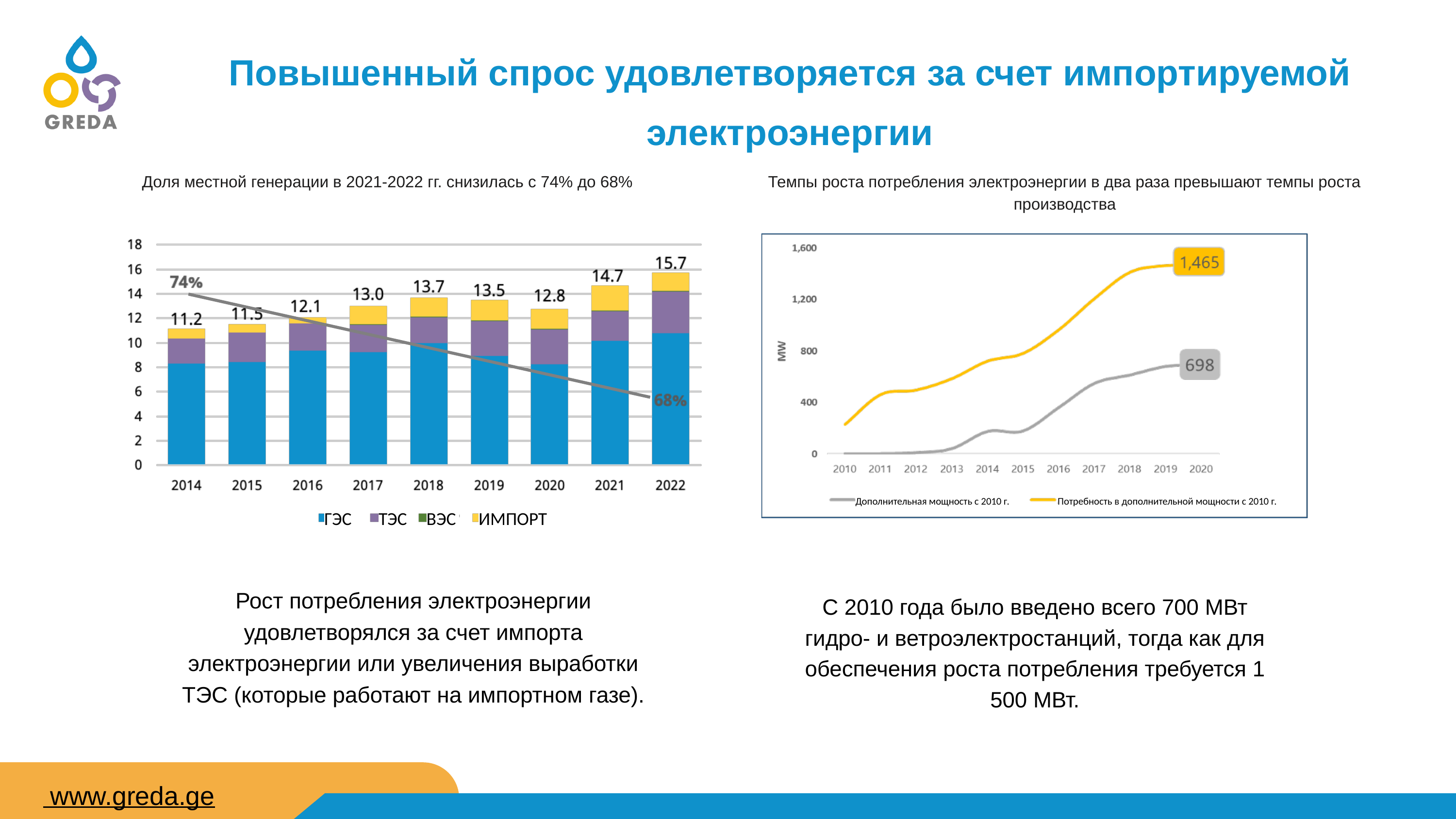

Повышенный спрос удовлетворяется за счет импортируемой электроэнергии
Доля местной генерации в 2021-2022 гг. снизилась с 74% до 68%
Темпы роста потребления электроэнергии в два раза превышают темпы роста производства

Дополнительная мощность с 2010 г.
Потребность в дополнительной мощности с 2010 г.
ВЭС
ТЭС
ИМПОРТ
ГЭС
Рост потребления электроэнергии удовлетворялся за счет импорта электроэнергии или увеличения выработки ТЭС (которые работают на импортном газе).
С 2010 года было введено всего 700 МВт гидро- и ветроэлектростанций, тогда как для обеспечения роста потребления требуется 1 500 МВт.

 www.greda.ge